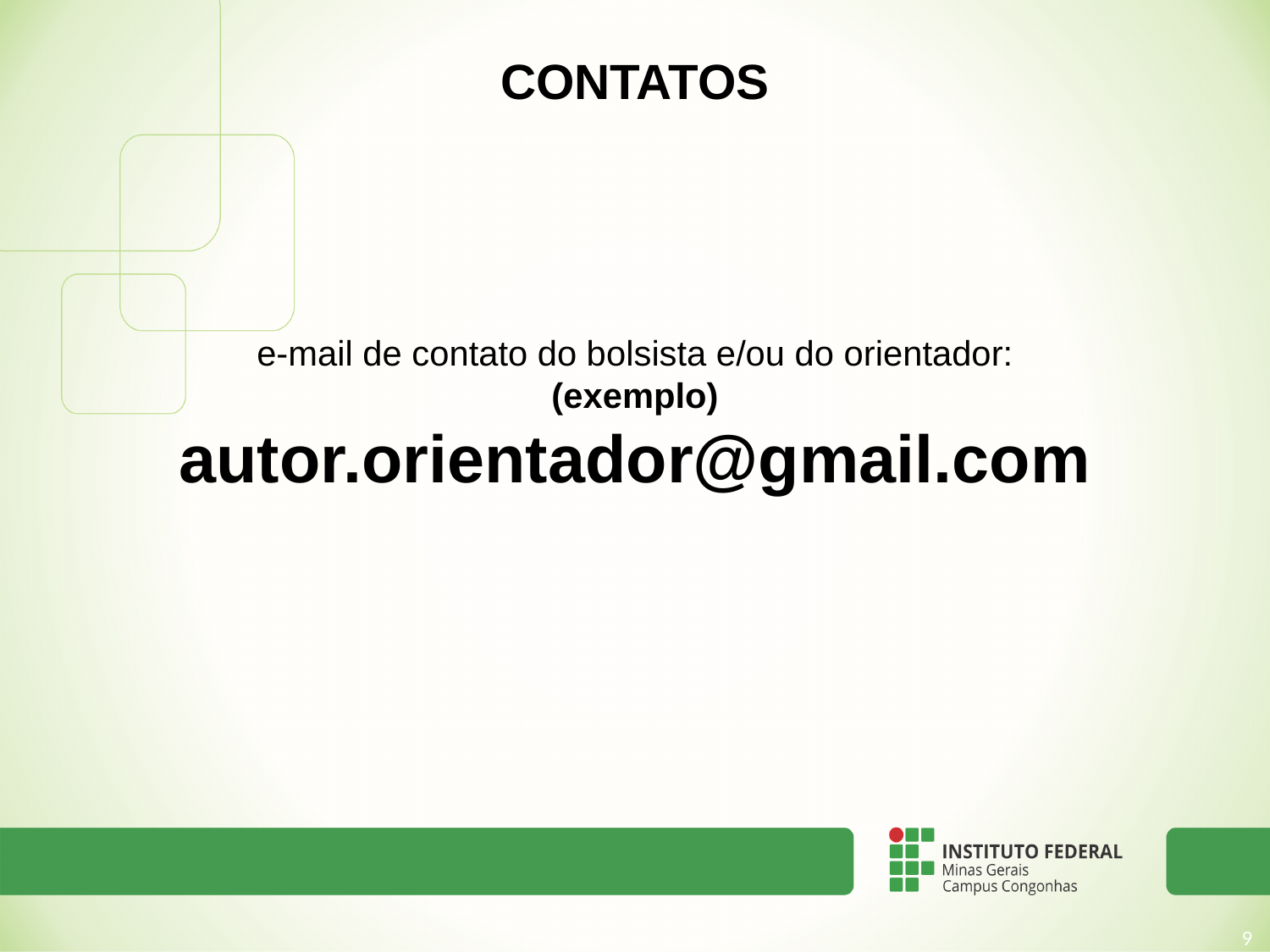

CONTATOS
e-mail de contato do bolsista e/ou do orientador:
(exemplo)
autor.orientador@gmail.com

9